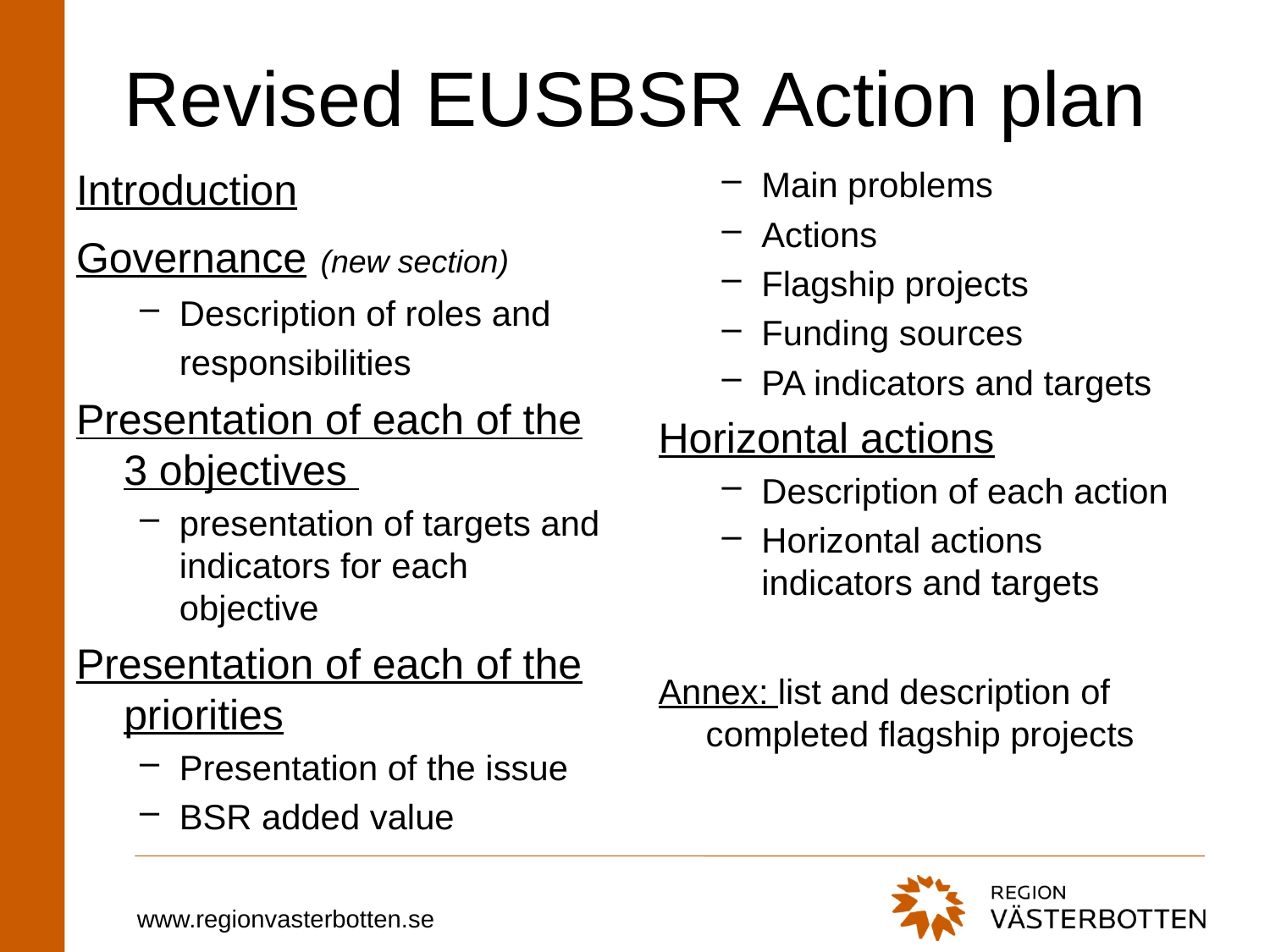

# Revised EUSBSR Action plan
Introduction
Governance (new section)
Description of roles and responsibilities
Presentation of each of the 3 objectives
presentation of targets and indicators for each objective
Presentation of each of the priorities
Presentation of the issue
BSR added value

Main problems
Actions
Flagship projects
Funding sources
PA indicators and targets
Horizontal actions
Description of each action
Horizontal actions indicators and targets

Annex: list and description of completed flagship projects